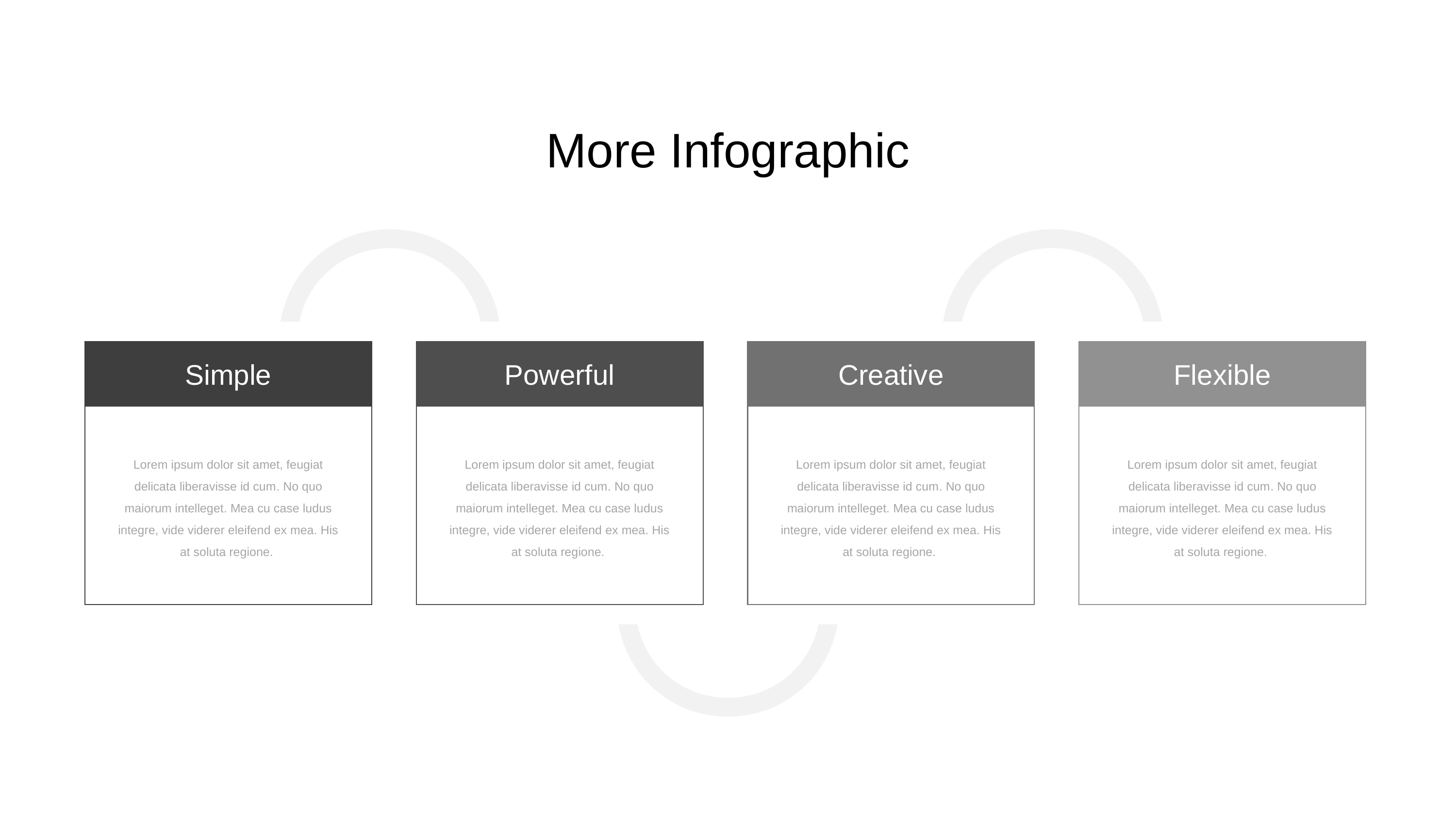

More Infographic

Simple
Lorem ipsum dolor sit amet, feugiat delicata liberavisse id cum. No quo maiorum intelleget. Mea cu case ludus integre, vide viderer eleifend ex mea. His at soluta regione.

Powerful
Lorem ipsum dolor sit amet, feugiat delicata liberavisse id cum. No quo maiorum intelleget. Mea cu case ludus integre, vide viderer eleifend ex mea. His at soluta regione.

Creative
Lorem ipsum dolor sit amet, feugiat delicata liberavisse id cum. No quo maiorum intelleget. Mea cu case ludus integre, vide viderer eleifend ex mea. His at soluta regione.

Flexible
Lorem ipsum dolor sit amet, feugiat delicata liberavisse id cum. No quo maiorum intelleget. Mea cu case ludus integre, vide viderer eleifend ex mea. His at soluta regione.